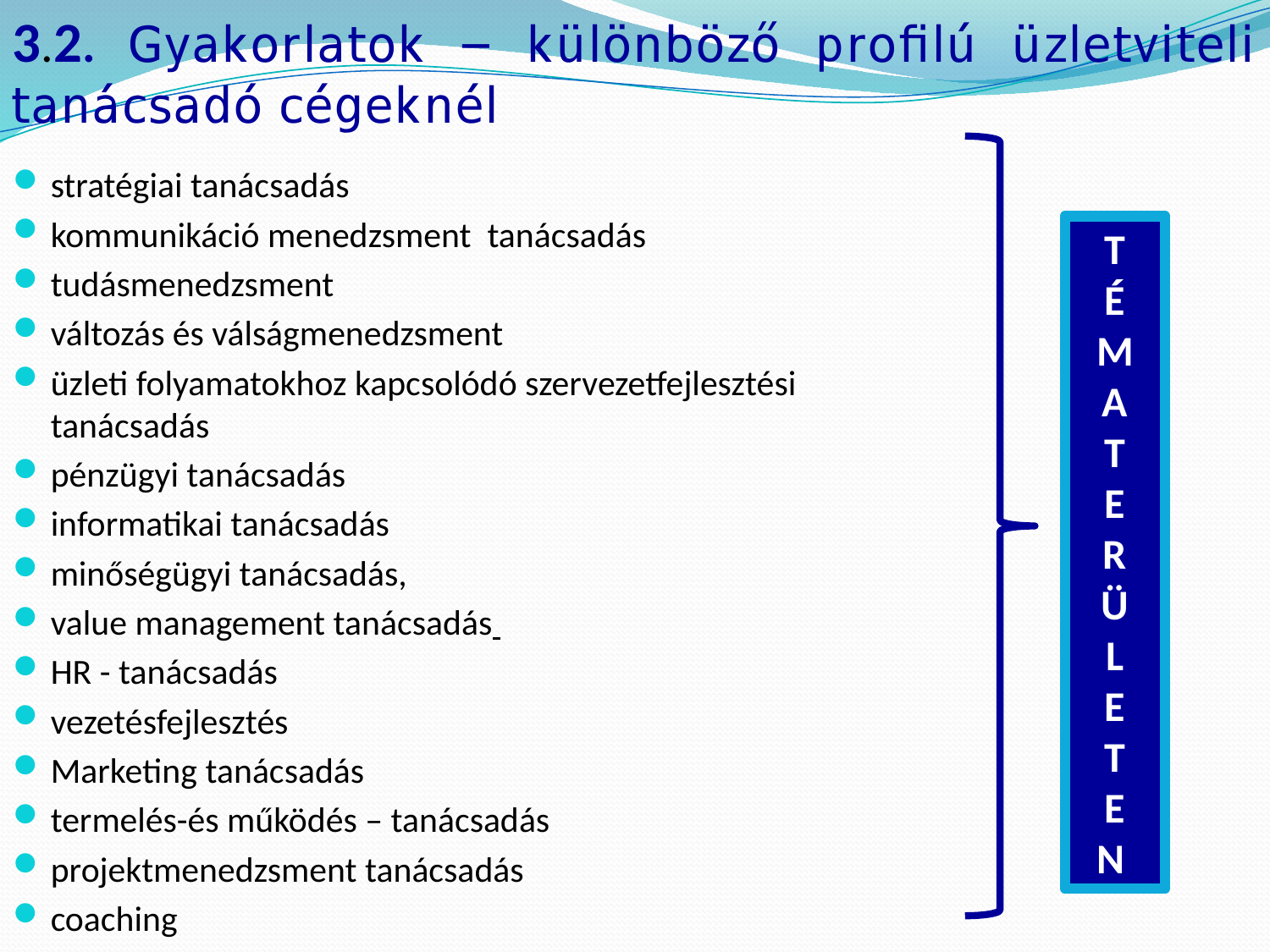

3.2. Gyakorlatok – különböző profilú üzletviteli tanácsadó cégeknél

stratégiai tanácsadás
kommunikáció menedzsment  tanácsadás
tudásmenedzsment
változás és válságmenedzsment
üzleti folyamatokhoz kapcsolódó szervezetfejlesztési tanácsadás
pénzügyi tanácsadás
informatikai tanácsadás
minőségügyi tanácsadás,
value management tanácsadás
HR - tanácsadás
vezetésfejlesztés
Marketing tanácsadás
termelés-és működés – tanácsadás
projektmenedzsment tanácsadás
coaching

T
É
M
A
T
E
R
Ü
L
E
T
E
N